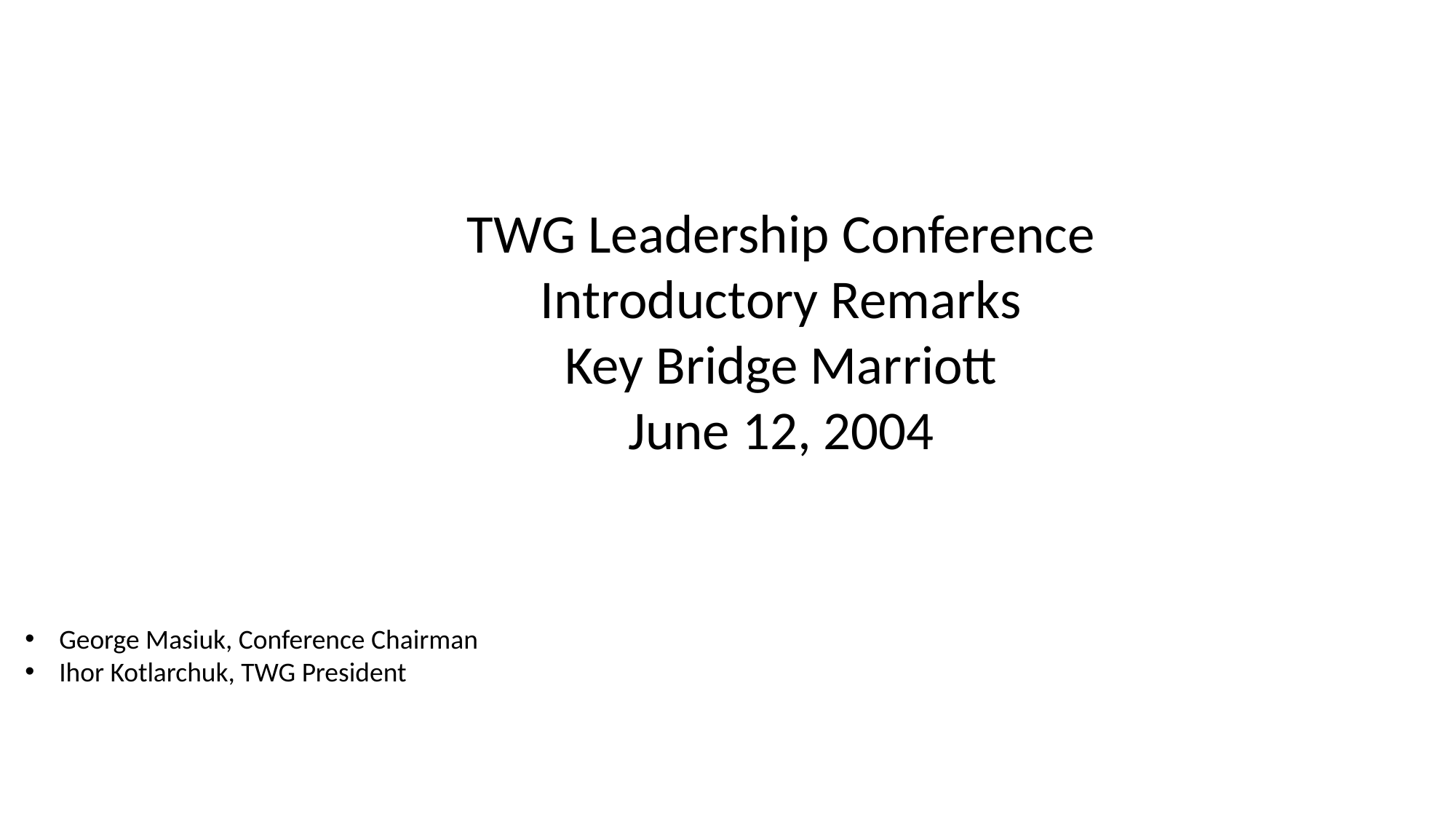

TWG Leadership Conference
Introductory Remarks
Key Bridge Marriott
June 12, 2004
George Masiuk, Conference Chairman
Ihor Kotlarchuk, TWG President